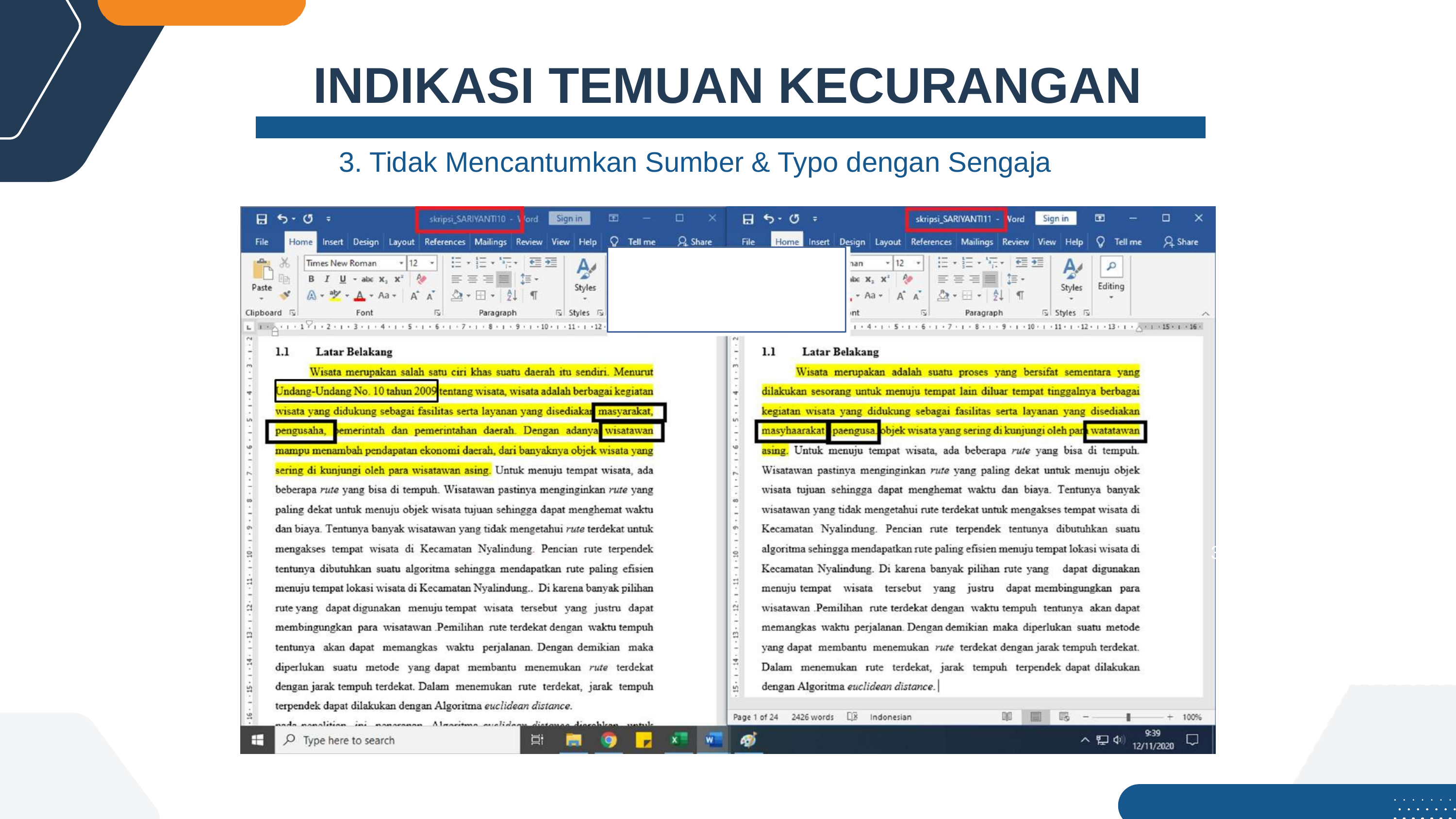

INDIKASI TEMUAN KECURANGAN

3. Tidak Mencantumkan Sumber & Typo dengan Sengaja

30%